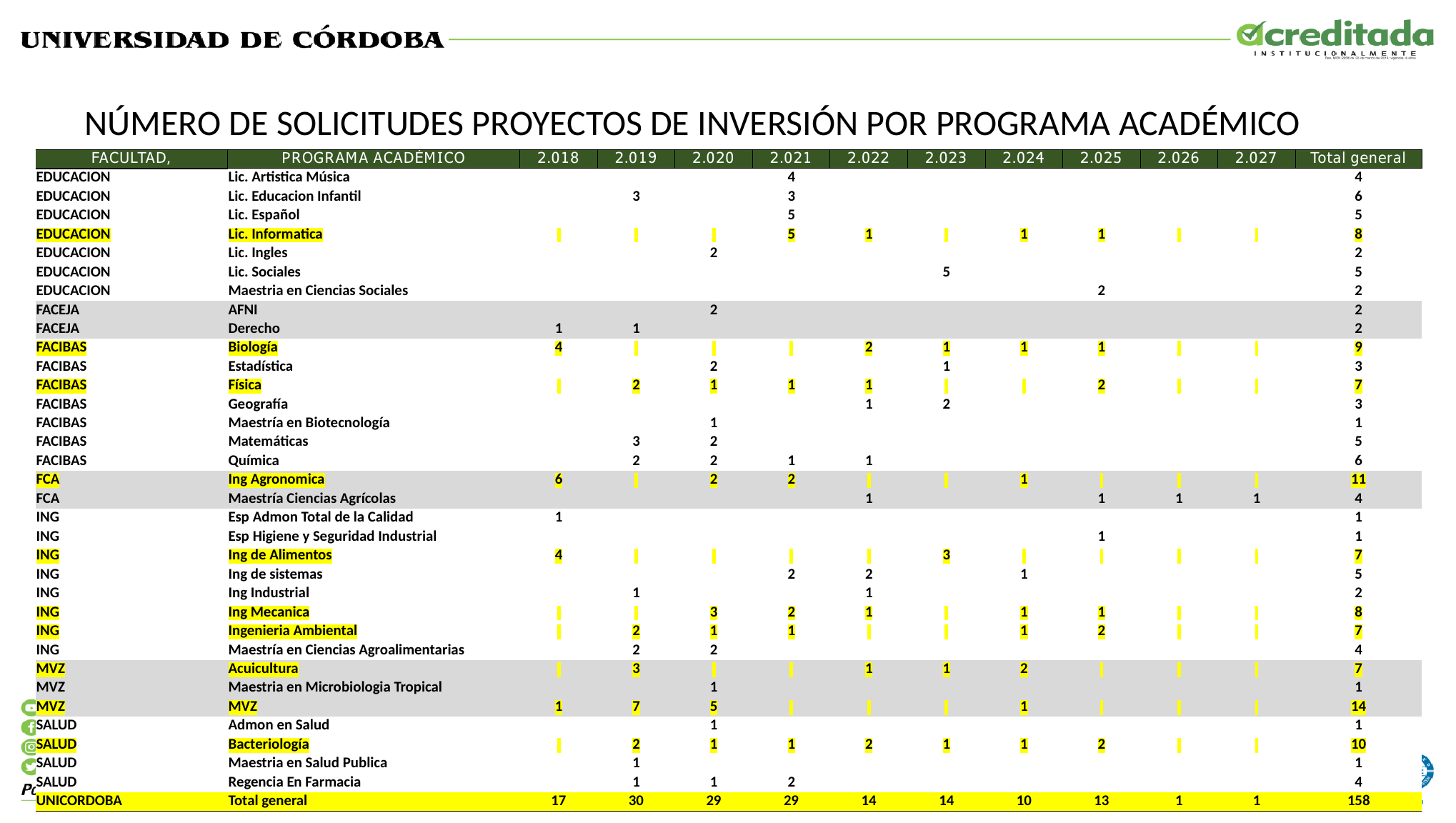

# NÚMERO DE SOLICITUDES PROYECTOS DE INVERSIÓN POR PROGRAMA ACADÉMICO
| FACULTAD, | PROGRAMA ACADÉMICO | 2.018 | 2.019 | 2.020 | 2.021 | 2.022 | 2.023 | 2.024 | 2.025 | 2.026 | 2.027 | Total general |
| --- | --- | --- | --- | --- | --- | --- | --- | --- | --- | --- | --- | --- |
| EDUCACION | Lic. Artistica Música |  |  |  | 4 |  |  |  |  |  |  | 4 |
| EDUCACION | Lic. Educacion Infantil |  | 3 |  | 3 |  |  |  |  |  |  | 6 |
| EDUCACION | Lic. Español |  |  |  | 5 |  |  |  |  |  |  | 5 |
| EDUCACION | Lic. Informatica |  |  |  | 5 | 1 |  | 1 | 1 |  |  | 8 |
| EDUCACION | Lic. Ingles |  |  | 2 |  |  |  |  |  |  |  | 2 |
| EDUCACION | Lic. Sociales |  |  |  |  |  | 5 |  |  |  |  | 5 |
| EDUCACION | Maestria en Ciencias Sociales |  |  |  |  |  |  |  | 2 |  |  | 2 |
| FACEJA | AFNI |  |  | 2 |  |  |  |  |  |  |  | 2 |
| FACEJA | Derecho | 1 | 1 |  |  |  |  |  |  |  |  | 2 |
| FACIBAS | Biología | 4 |  |  |  | 2 | 1 | 1 | 1 |  |  | 9 |
| FACIBAS | Estadística |  |  | 2 |  |  | 1 |  |  |  |  | 3 |
| FACIBAS | Física |  | 2 | 1 | 1 | 1 |  |  | 2 |  |  | 7 |
| FACIBAS | Geografía |  |  |  |  | 1 | 2 |  |  |  |  | 3 |
| FACIBAS | Maestría en Biotecnología |  |  | 1 |  |  |  |  |  |  |  | 1 |
| FACIBAS | Matemáticas |  | 3 | 2 |  |  |  |  |  |  |  | 5 |
| FACIBAS | Química |  | 2 | 2 | 1 | 1 |  |  |  |  |  | 6 |
| FCA | Ing Agronomica | 6 |  | 2 | 2 |  |  | 1 |  |  |  | 11 |
| FCA | Maestría Ciencias Agrícolas |  |  |  |  | 1 |  |  | 1 | 1 | 1 | 4 |
| ING | Esp Admon Total de la Calidad | 1 |  |  |  |  |  |  |  |  |  | 1 |
| ING | Esp Higiene y Seguridad Industrial |  |  |  |  |  |  |  | 1 |  |  | 1 |
| ING | Ing de Alimentos | 4 |  |  |  |  | 3 |  |  |  |  | 7 |
| ING | Ing de sistemas |  |  |  | 2 | 2 |  | 1 |  |  |  | 5 |
| ING | Ing Industrial |  | 1 |  |  | 1 |  |  |  |  |  | 2 |
| ING | Ing Mecanica |  |  | 3 | 2 | 1 |  | 1 | 1 |  |  | 8 |
| ING | Ingenieria Ambiental |  | 2 | 1 | 1 |  |  | 1 | 2 |  |  | 7 |
| ING | Maestría en Ciencias Agroalimentarias |  | 2 | 2 |  |  |  |  |  |  |  | 4 |
| MVZ | Acuicultura |  | 3 |  |  | 1 | 1 | 2 |  |  |  | 7 |
| MVZ | Maestria en Microbiologia Tropical |  |  | 1 |  |  |  |  |  |  |  | 1 |
| MVZ | MVZ | 1 | 7 | 5 |  |  |  | 1 |  |  |  | 14 |
| SALUD | Admon en Salud |  |  | 1 |  |  |  |  |  |  |  | 1 |
| SALUD | Bacteriología |  | 2 | 1 | 1 | 2 | 1 | 1 | 2 |  |  | 10 |
| SALUD | Maestria en Salud Publica |  | 1 |  |  |  |  |  |  |  |  | 1 |
| SALUD | Regencia En Farmacia |  | 1 | 1 | 2 |  |  |  |  |  |  | 4 |
| UNICORDOBA | Total general | 17 | 30 | 29 | 29 | 14 | 14 | 10 | 13 | 1 | 1 | 158 |